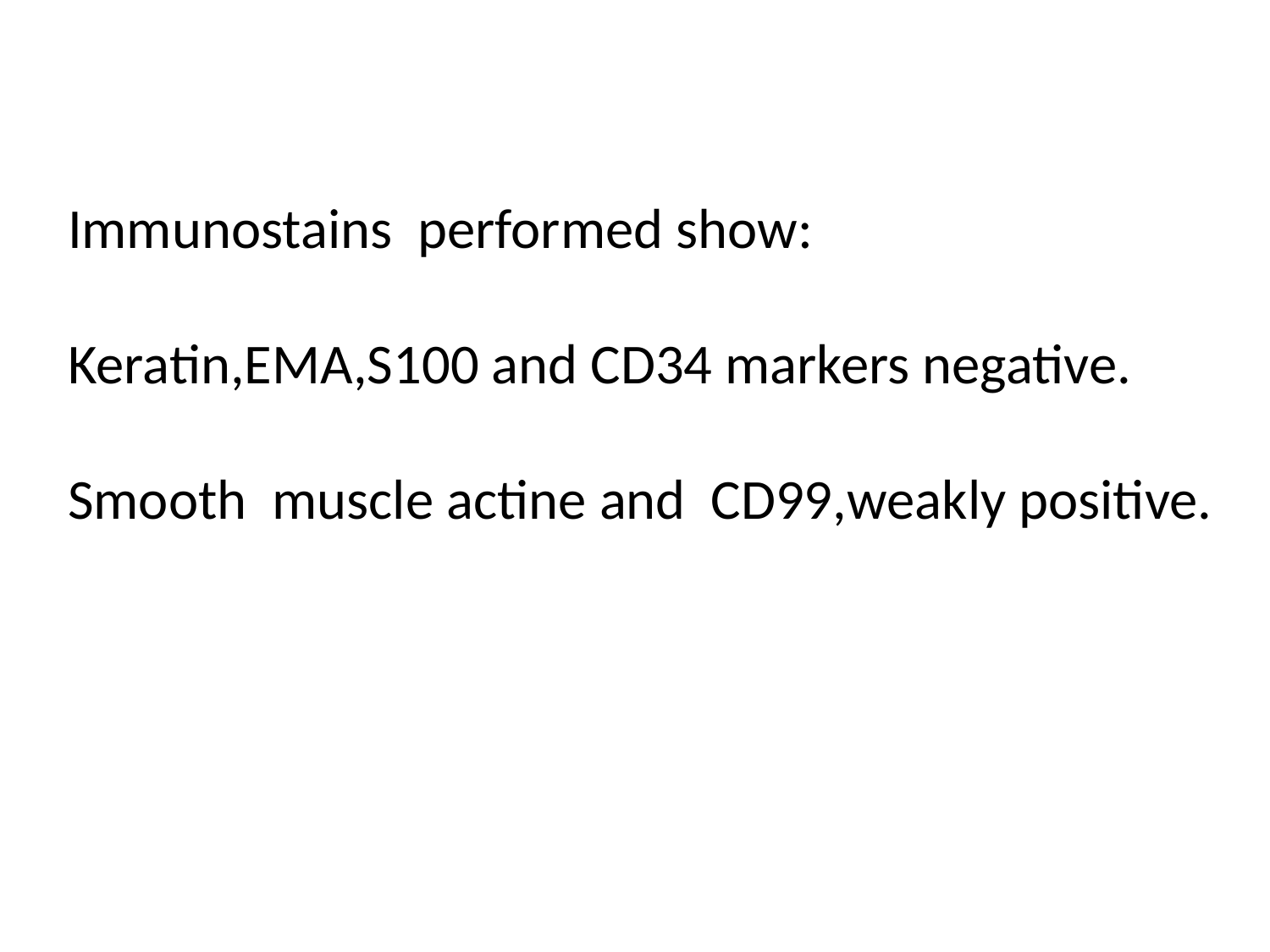

# Immunostains  performed show: Keratin,EMA,S100 and CD34 markers negative. Smooth  muscle actine and  CD99,weakly positive.